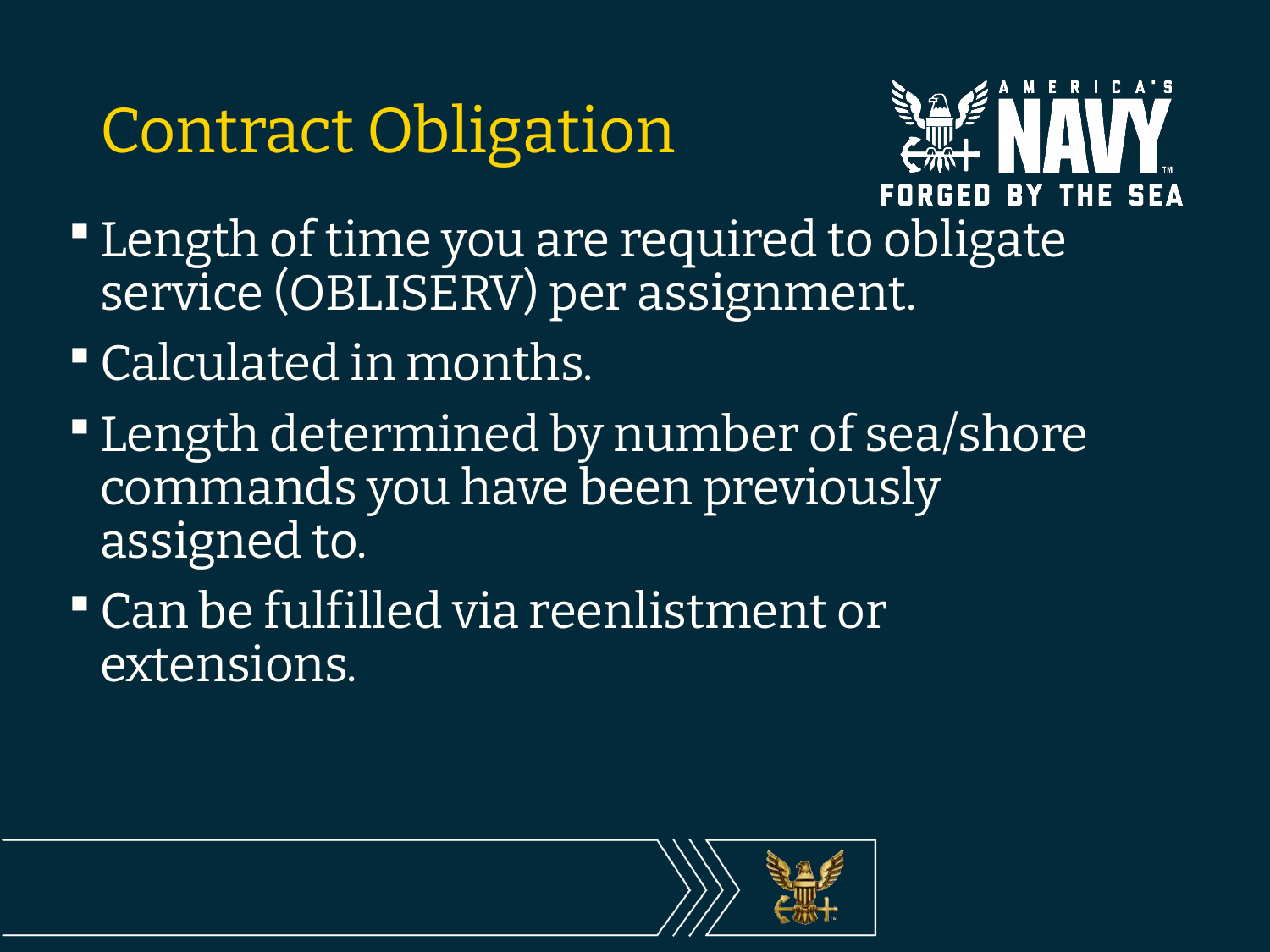

# Contract Obligation
Length of time you are required to obligate service (OBLISERV) per assignment.
Calculated in months.
Length determined by number of sea/shore commands you have been previously assigned to.
Can be fulfilled via reenlistment or extensions.